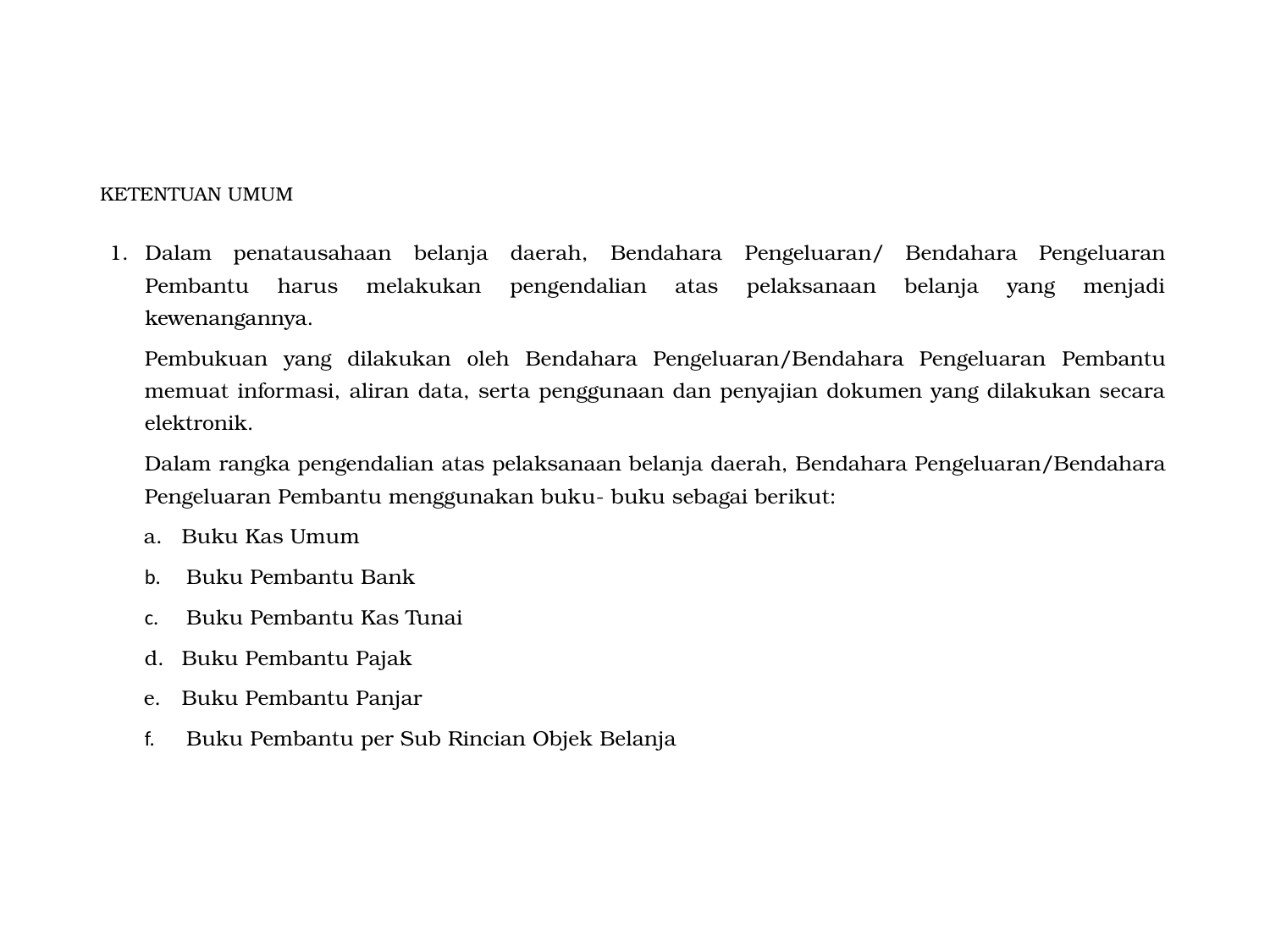

# KETENTUAN UMUM
Dalam penatausahaan belanja daerah, Bendahara Pengeluaran/ Bendahara Pengeluaran Pembantu harus melakukan pengendalian atas pelaksanaan belanja yang menjadi kewenangannya.
Pembukuan yang dilakukan oleh Bendahara Pengeluaran/Bendahara Pengeluaran Pembantu memuat informasi, aliran data, serta penggunaan dan penyajian dokumen yang dilakukan secara elektronik.
Dalam rangka pengendalian atas pelaksanaan belanja daerah, Bendahara Pengeluaran/Bendahara Pengeluaran Pembantu menggunakan buku- buku sebagai berikut:
Buku Kas Umum
 Buku Pembantu Bank
 Buku Pembantu Kas Tunai
Buku Pembantu Pajak
Buku Pembantu Panjar
 Buku Pembantu per Sub Rincian Objek Belanja